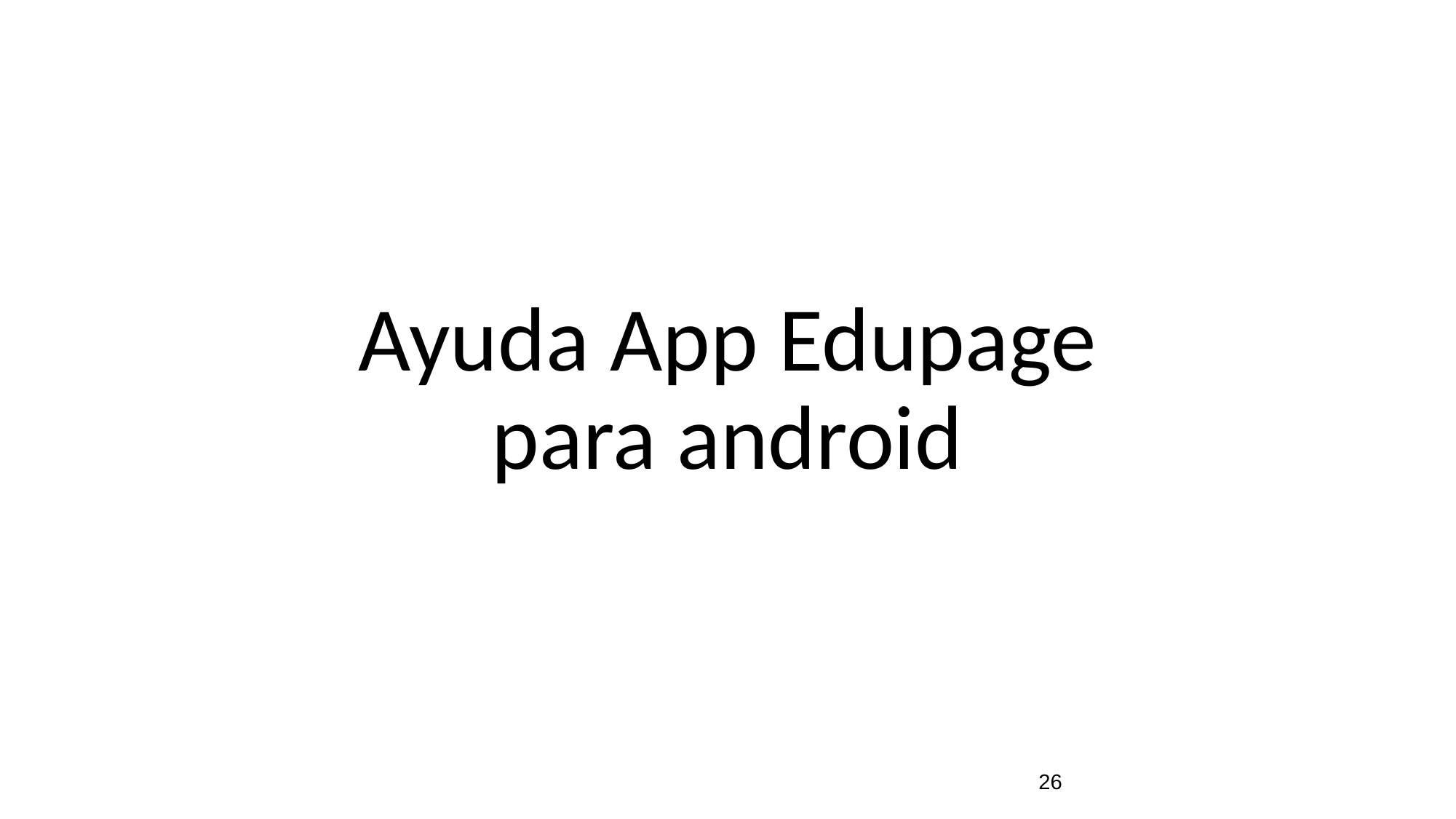

# Ayuda App Edupage
para android
26